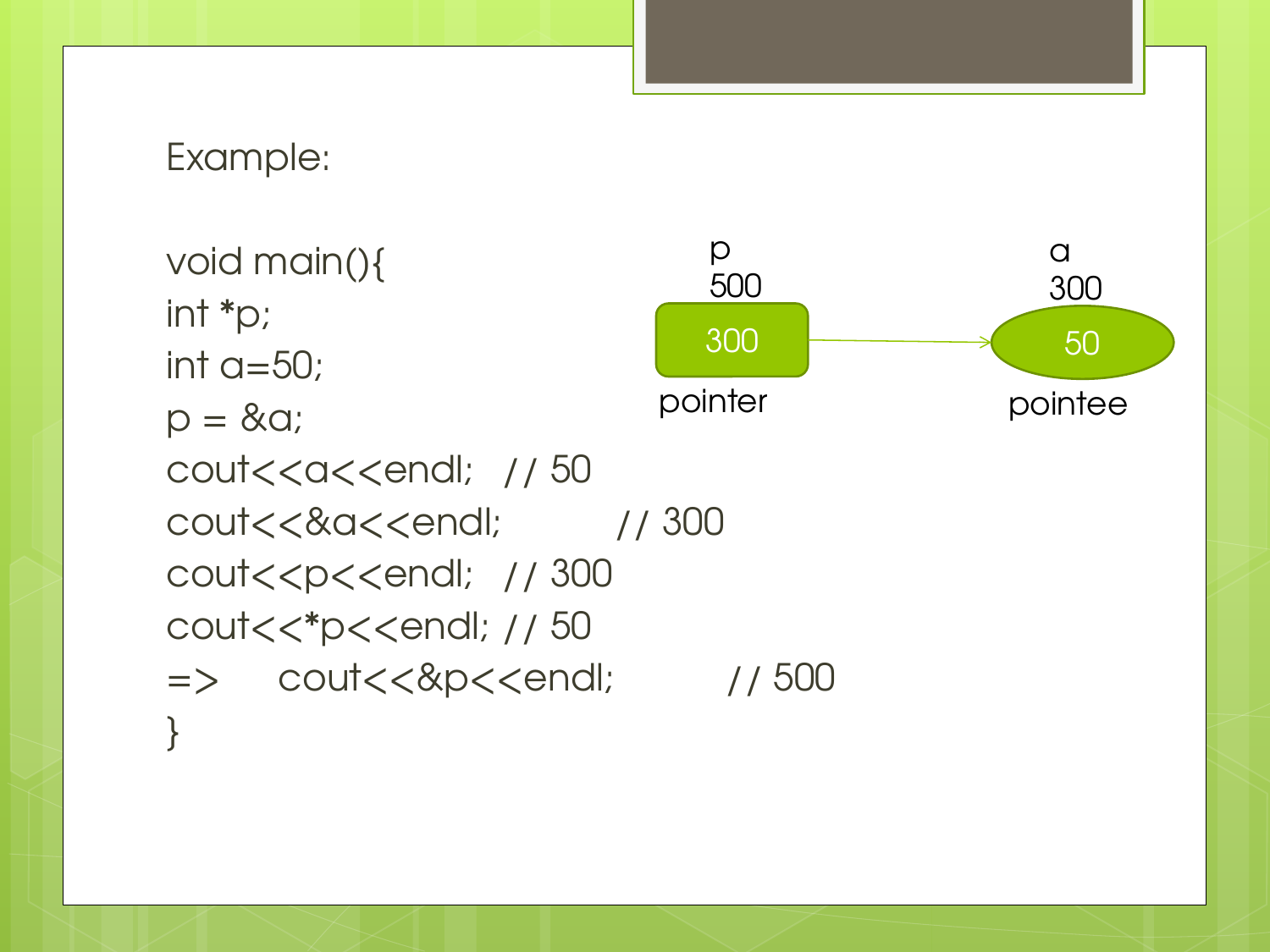

Example:

void main(){
	int *p;
	int a=50;
	p = &a;
	cout<<a<<endl;	// 50
	cout<<&a<<endl;	// 300
	cout<<p<<endl;	// 300
	cout<<*p<<endl;	// 50
=>	cout<<&p<<endl;	// 500
}

p
500
300
pointer
a
300
50
pointee